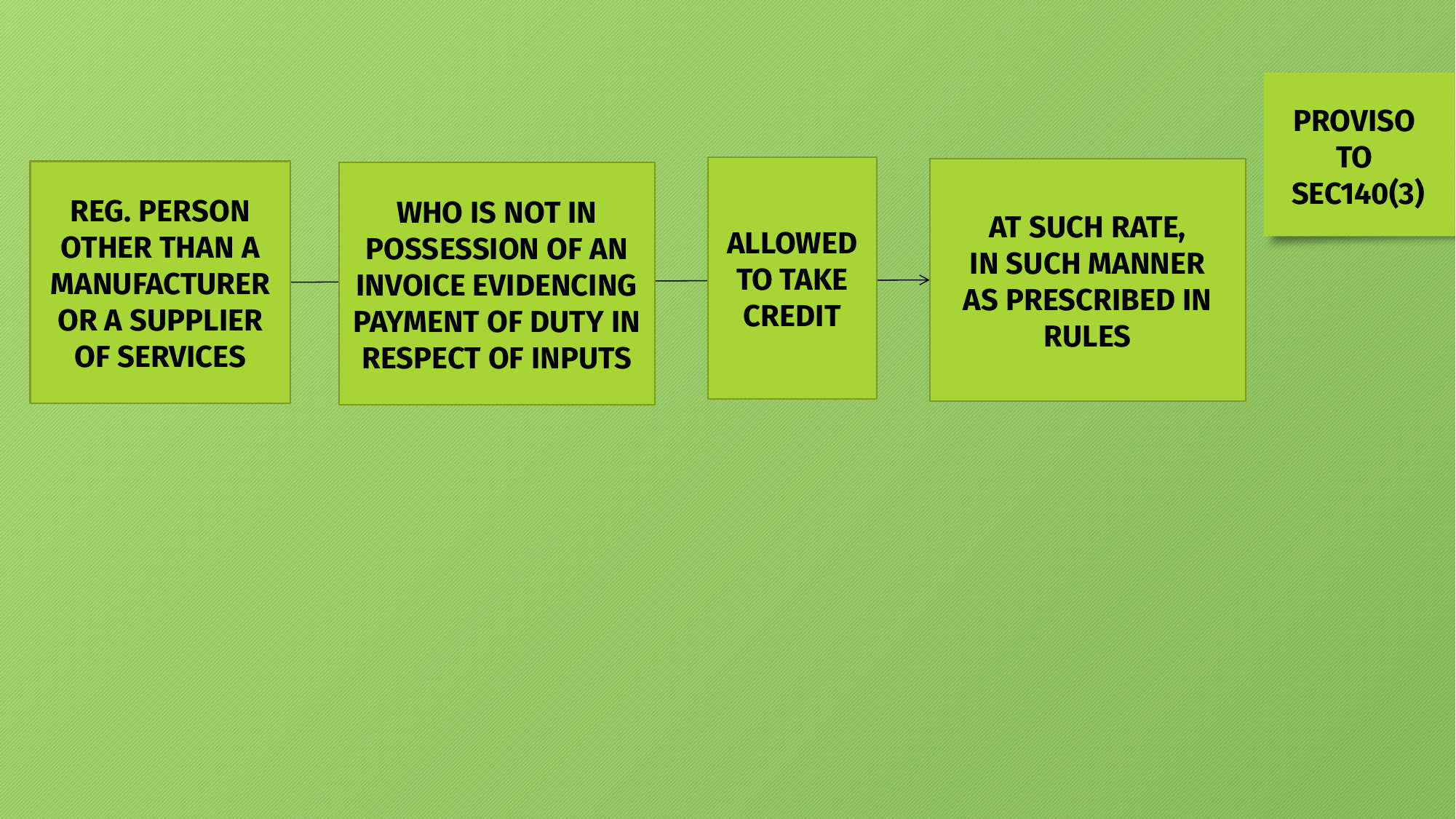

PROVISO
TO
SEC140(3)
ALLOWED TO TAKE CREDIT
AT SUCH RATE,
IN SUCH MANNER
AS PRESCRIBED IN RULES
REG. PERSON OTHER THAN A MANUFACTURER OR A SUPPLIER OF SERVICES
WHO IS NOT IN POSSESSION OF AN INVOICE EVIDENCING PAYMENT OF DUTY IN RESPECT OF INPUTS